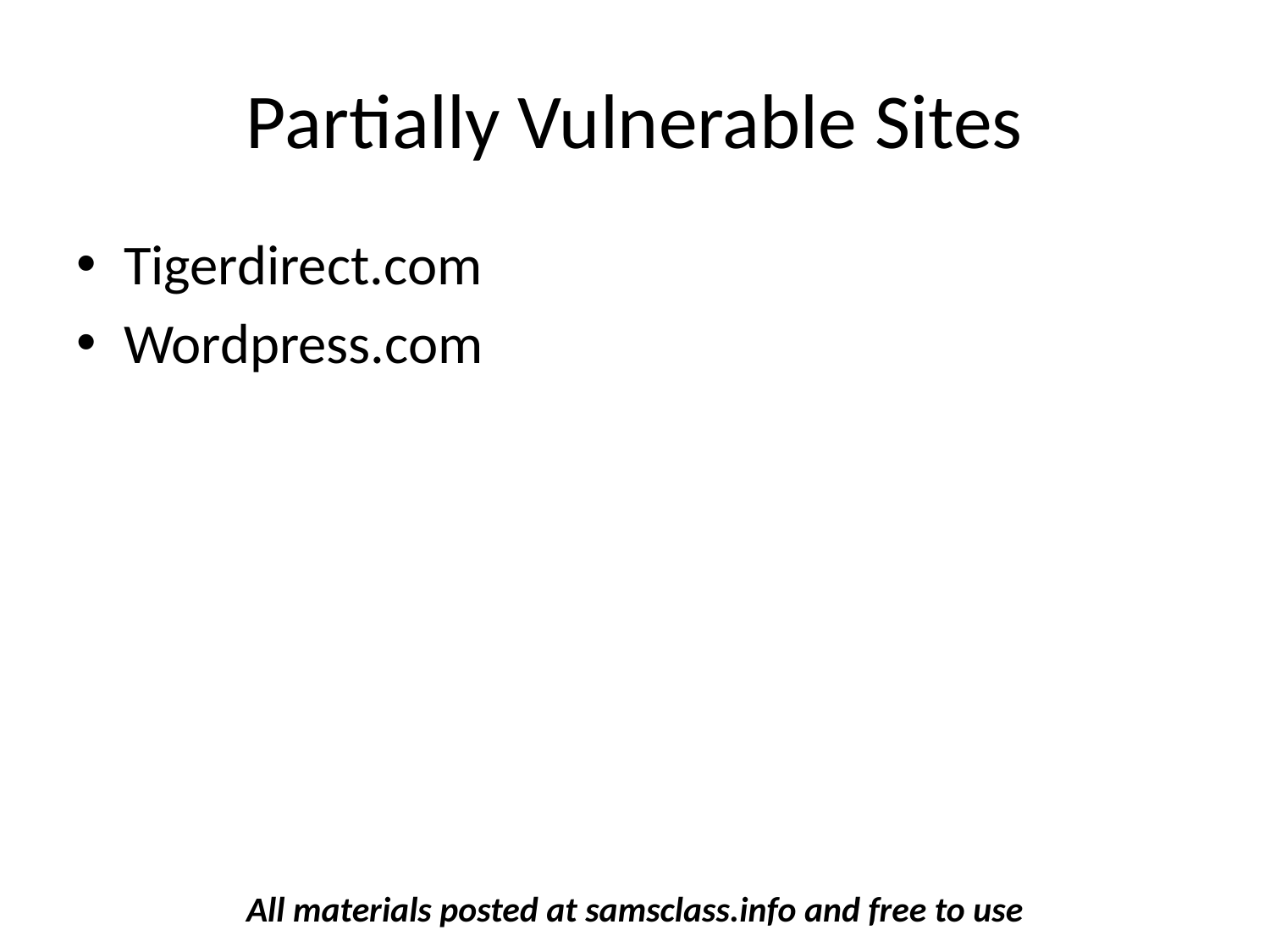

# Partially Vulnerable Sites
Tigerdirect.com
Wordpress.com

All materials posted at samsclass.info and free to use